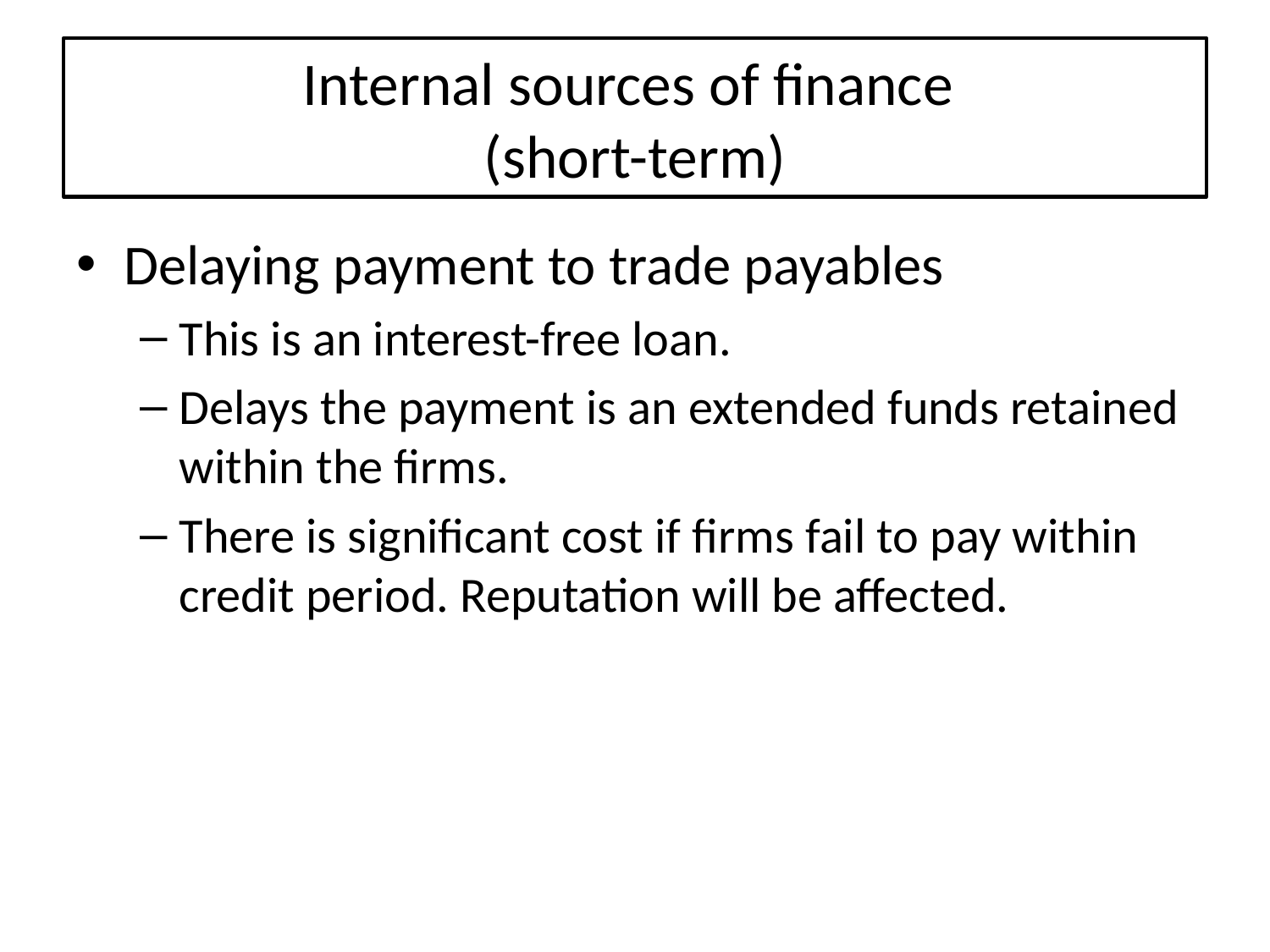

# Internal sources of finance (short-term)
Delaying payment to trade payables
This is an interest-free loan.
Delays the payment is an extended funds retained within the firms.
There is significant cost if firms fail to pay within credit period. Reputation will be affected.